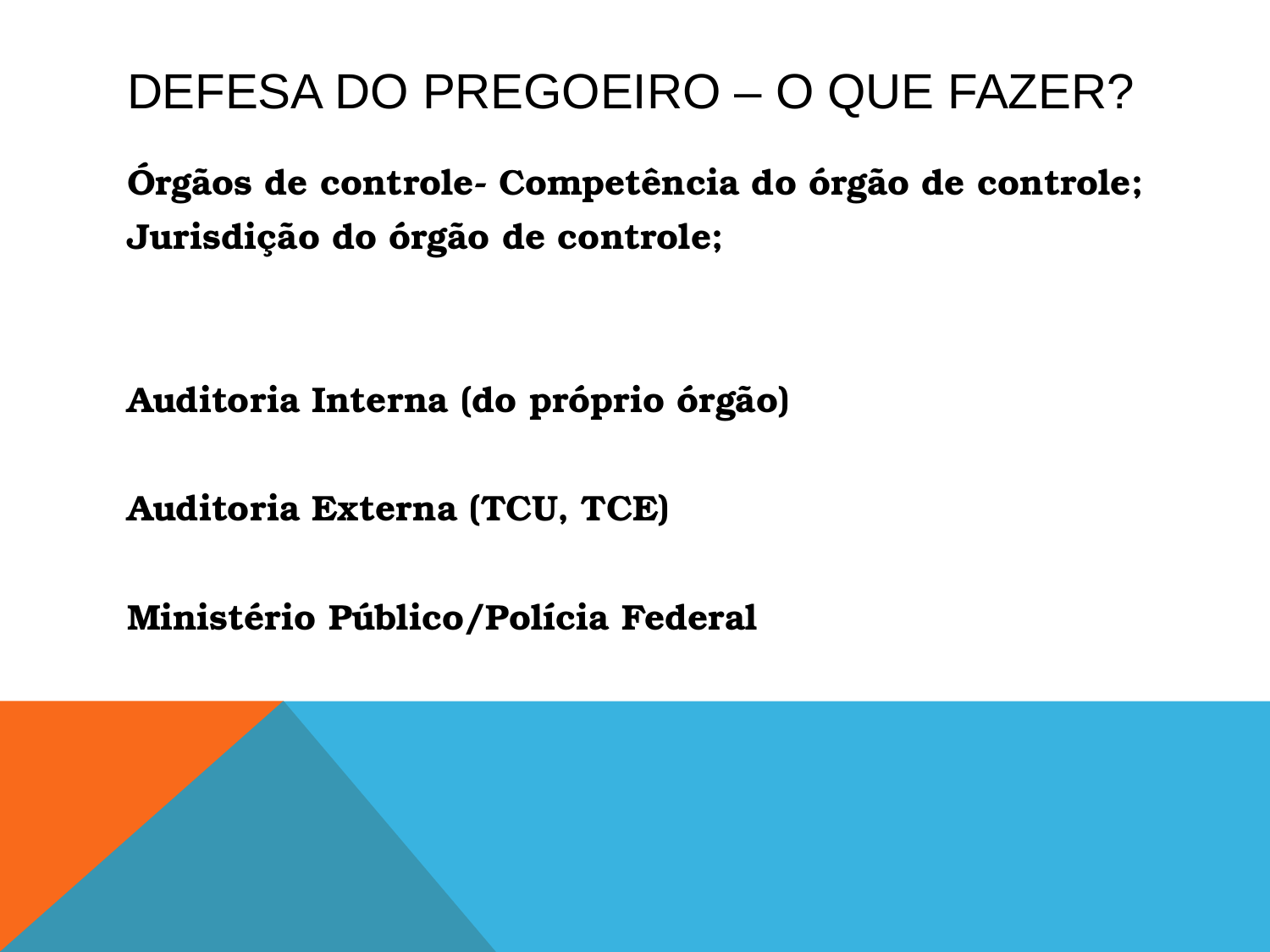

# DEFESA DO PREGOEIRO – O QUE FAZER?
Órgãos de controle- Competência do órgão de controle;
Jurisdição do órgão de controle;

Auditoria Interna (do próprio órgão)

Auditoria Externa (TCU, TCE)

Ministério Público/Polícia Federal